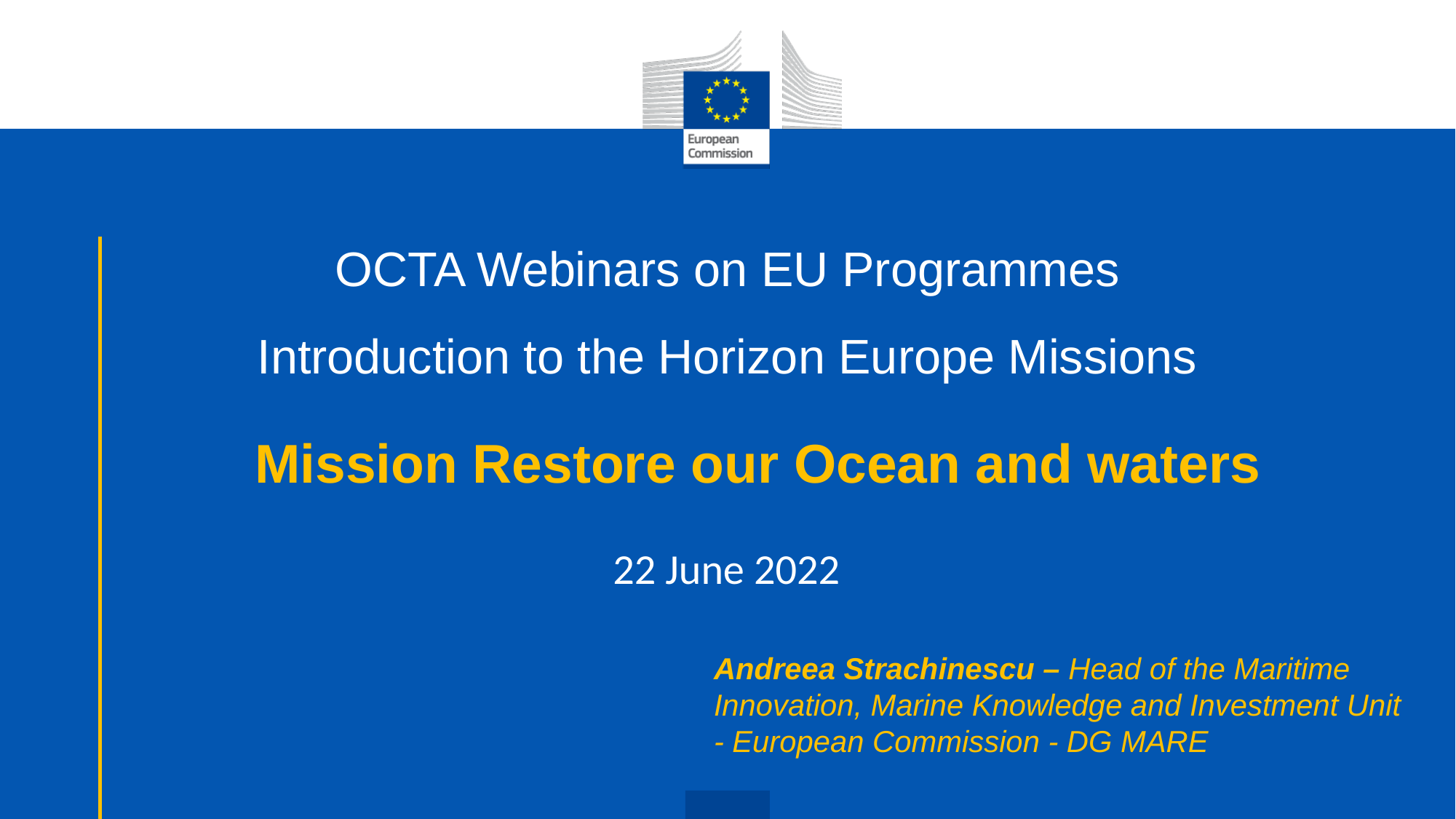

# OCTA Webinars on EU Programmes Introduction to the Horizon Europe Missions
Mission Restore our Ocean and waters
22 June 2022
Andreea Strachinescu – Head of the Maritime Innovation, Marine Knowledge and Investment Unit - European Commission - DG MARE